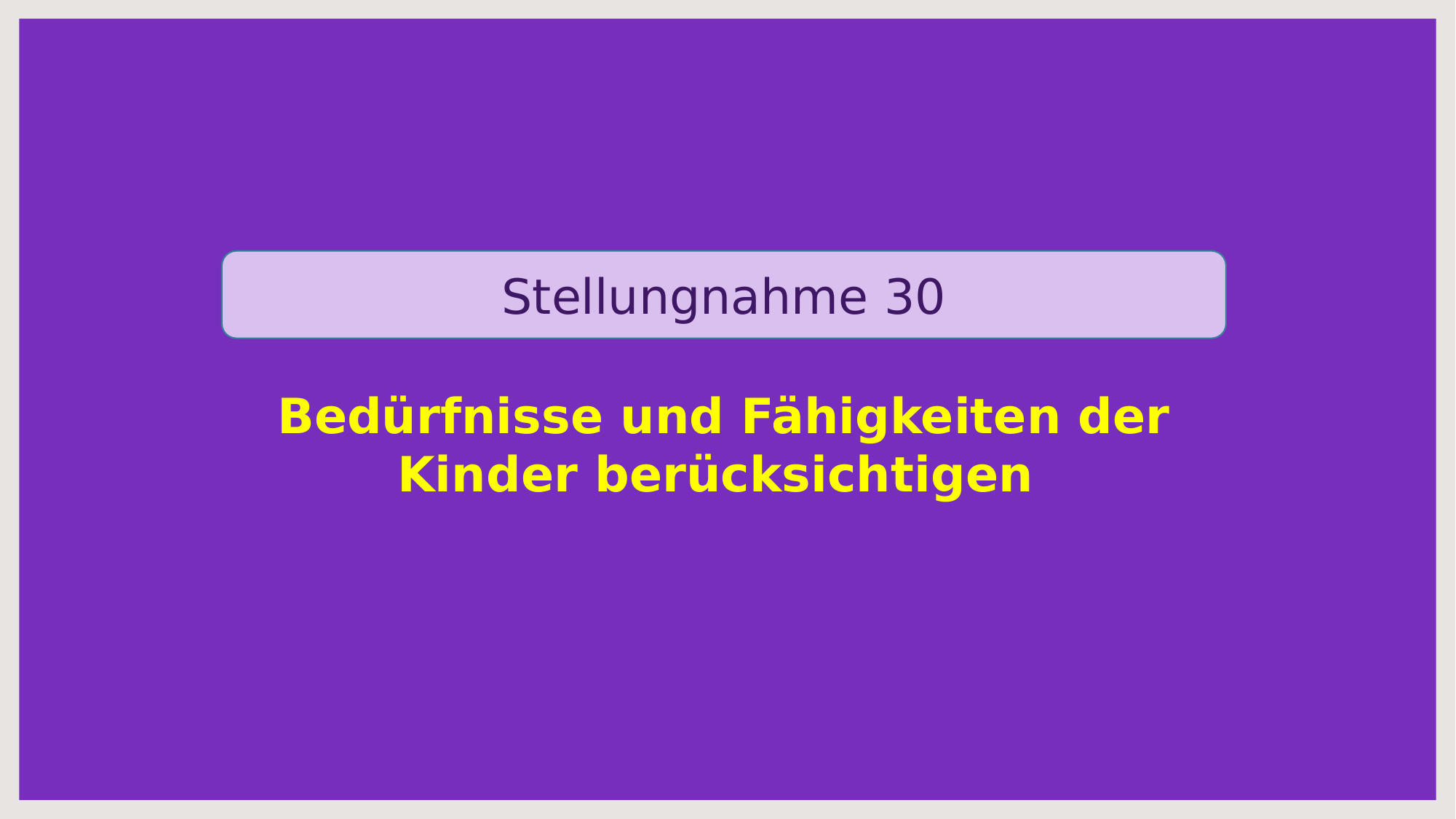

Stellungnahme  30
Bedürfnisse und Fähigkeiten der Kinder berücksichtigen